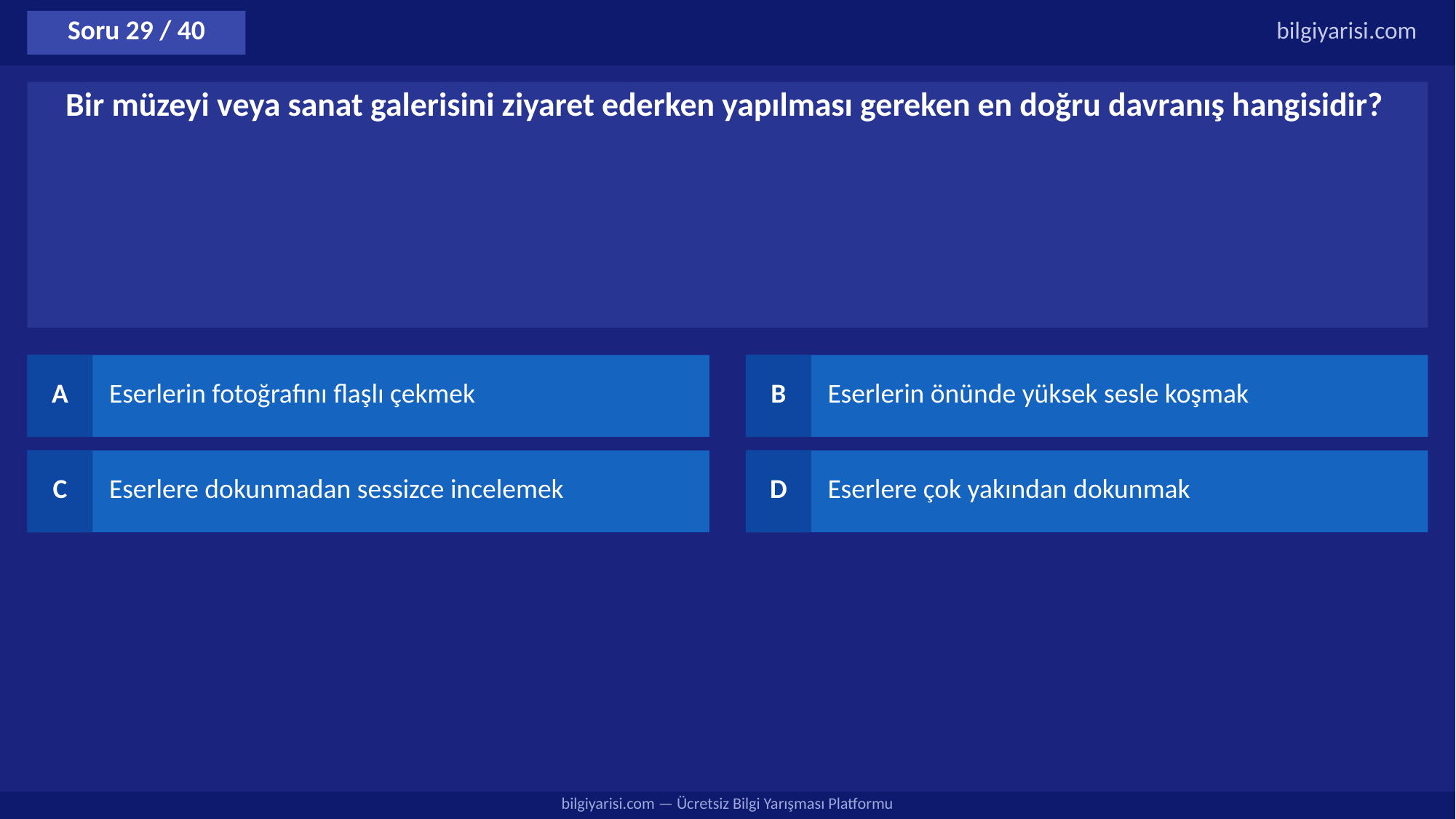

Soru 29 / 40
bilgiyarisi.com

Bir müzeyi veya sanat galerisini ziyaret ederken yapılması gereken en doğru davranış hangisidir?

A
Eserlerin fotoğrafını flaşlı çekmek

B
Eserlerin önünde yüksek sesle koşmak

C
Eserlere dokunmadan sessizce incelemek

D
Eserlere çok yakından dokunmak
bilgiyarisi.com — Ücretsiz Bilgi Yarışması Platformu